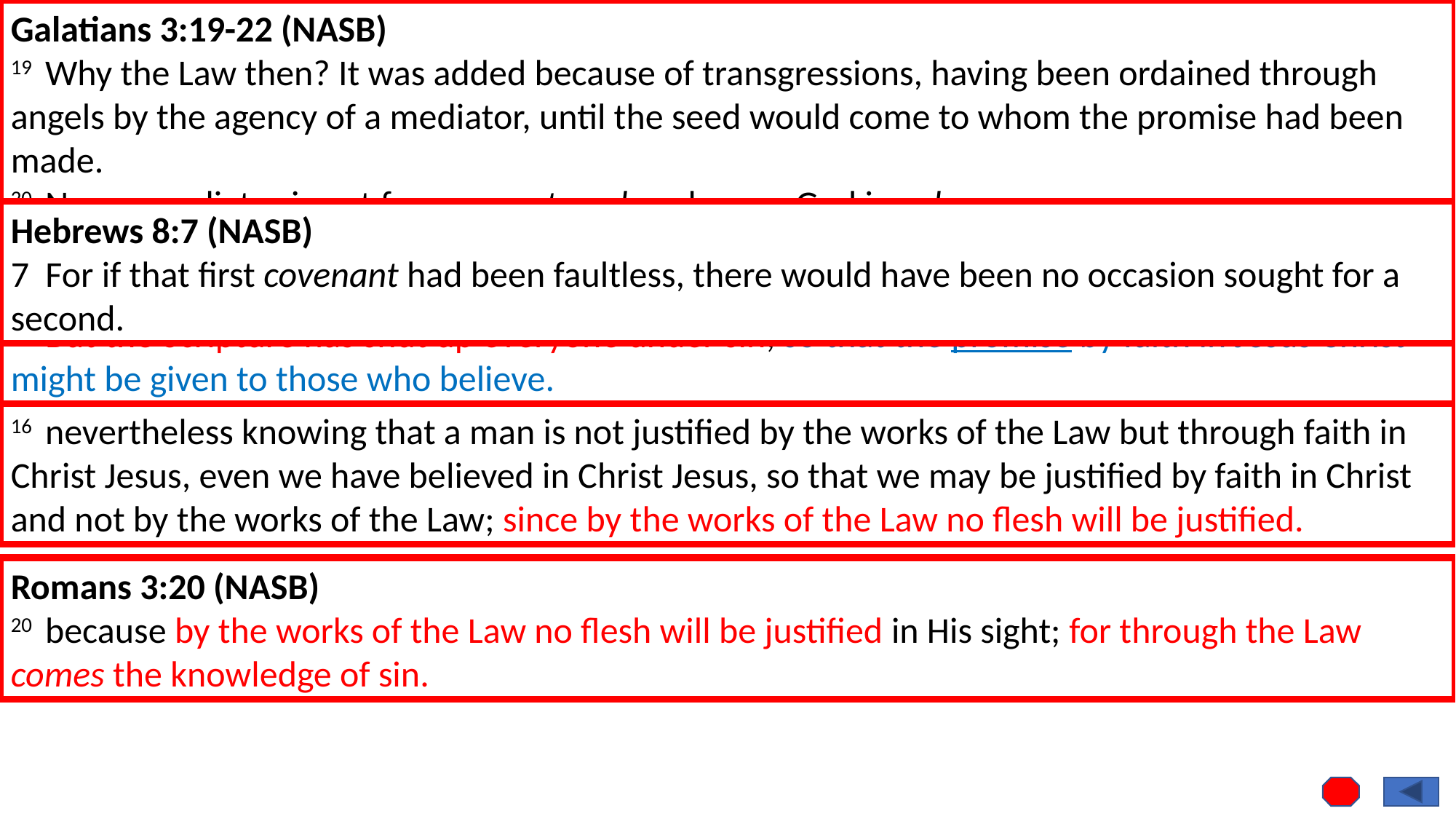

Hebrews 7:19 (NASB)
19  (for the Law made nothing perfect), and on the other hand there is a bringing in of a better 	hope, through which we draw near to God.
Galatians 3:19-22 (NASB)
19  Why the Law then? It was added because of transgressions, having been ordained through 	angels by the agency of a mediator, until the seed would come to whom the promise had been 	made.
20  Now a mediator is not for one party only; whereas God is only one.
21  Is the Law then contrary to the promises of God? May it never be! For if a law had been given 	which was able to impart life, then righteousness would indeed have been based on law.
22  But the Scripture has shut up everyone under sin, so that the promise by faith in Jesus Christ 	might be given to those who believe.
Hebrews 8:7 (NASB)
7  For if that first covenant had been faultless, there would have been no occasion sought for a 	second.
Galatians 2:16 (NASB)
16  nevertheless knowing that a man is not justified by the works of the Law but through faith in Christ Jesus, even we have believed in Christ Jesus, so that we may be justified by faith in Christ and not by the works of the Law; since by the works of the Law no flesh will be justified.
Romans 3:20 (NASB)
20  because by the works of the Law no flesh will be justified in His sight; for through the Law 	comes the knowledge of sin.